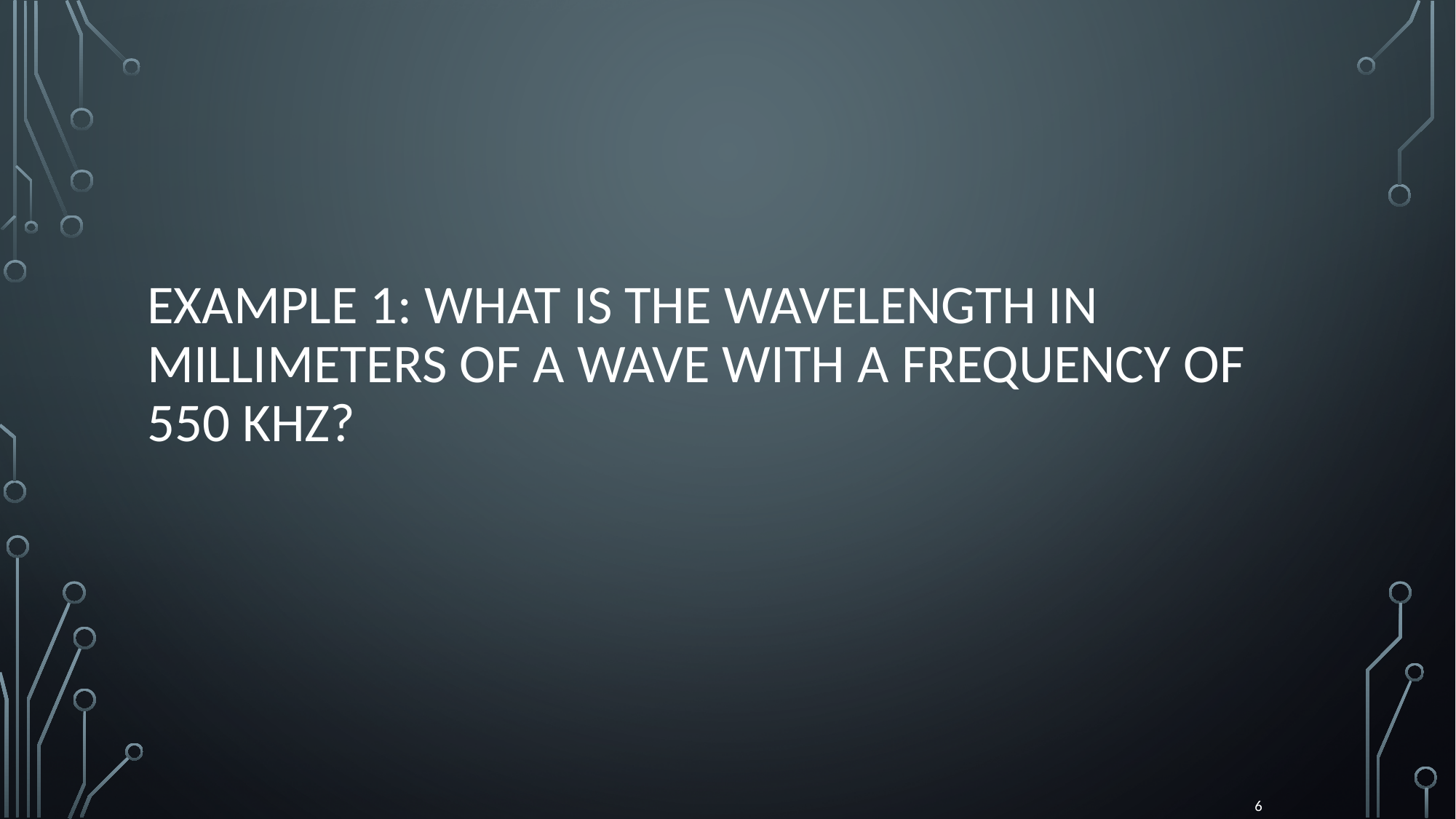

# Example 1: What is the wavelength in millimeters of a wave with a frequency of 550 kHz?
6